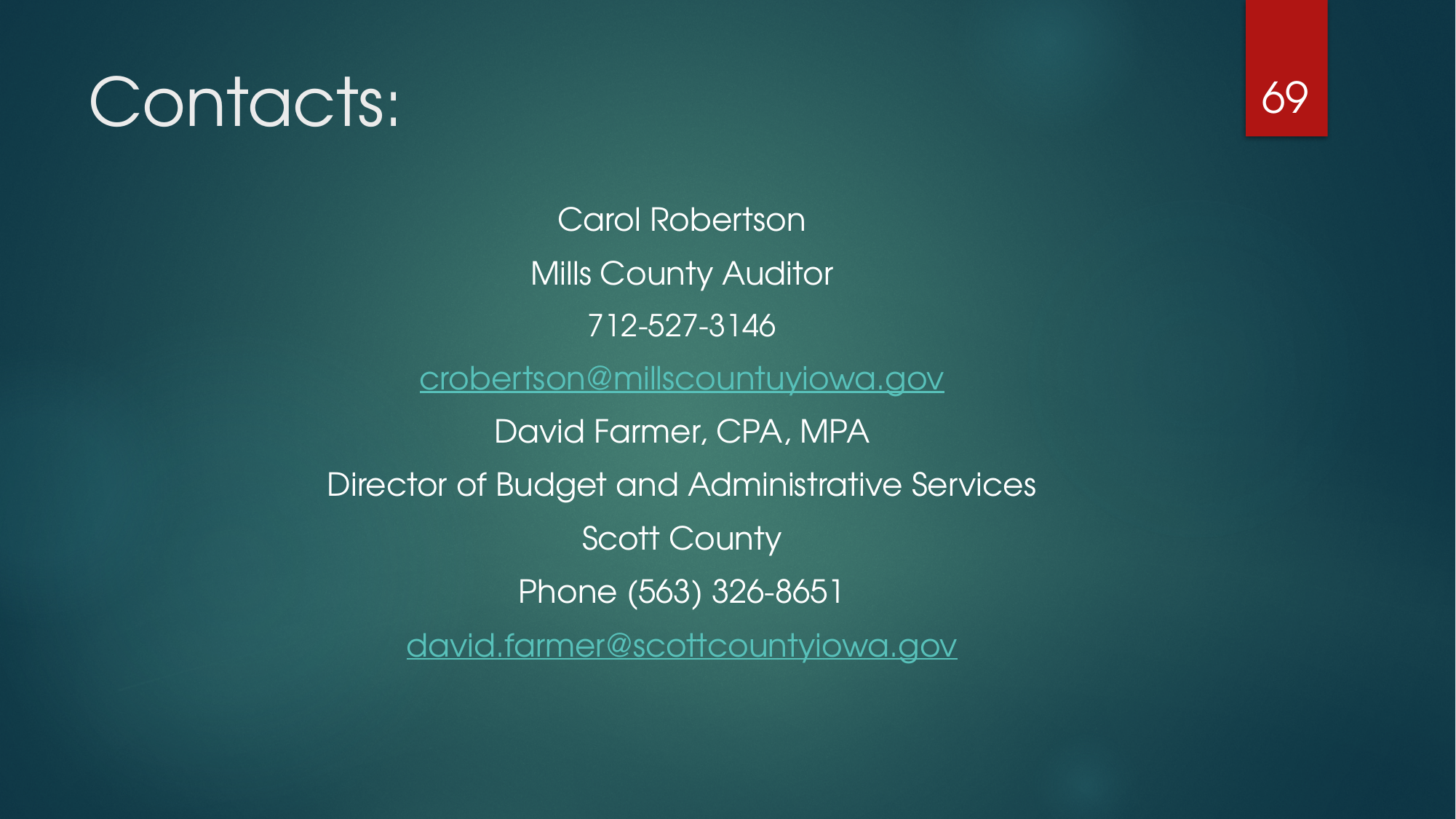

69
# Contacts:

Carol Robertson
Mills County Auditor
712-527-3146
crobertson@millscountuyiowa.gov
David Farmer, CPA, MPA
Director of Budget and Administrative Services
Scott County
Phone (563) 326-8651
david.farmer@scottcountyiowa.gov